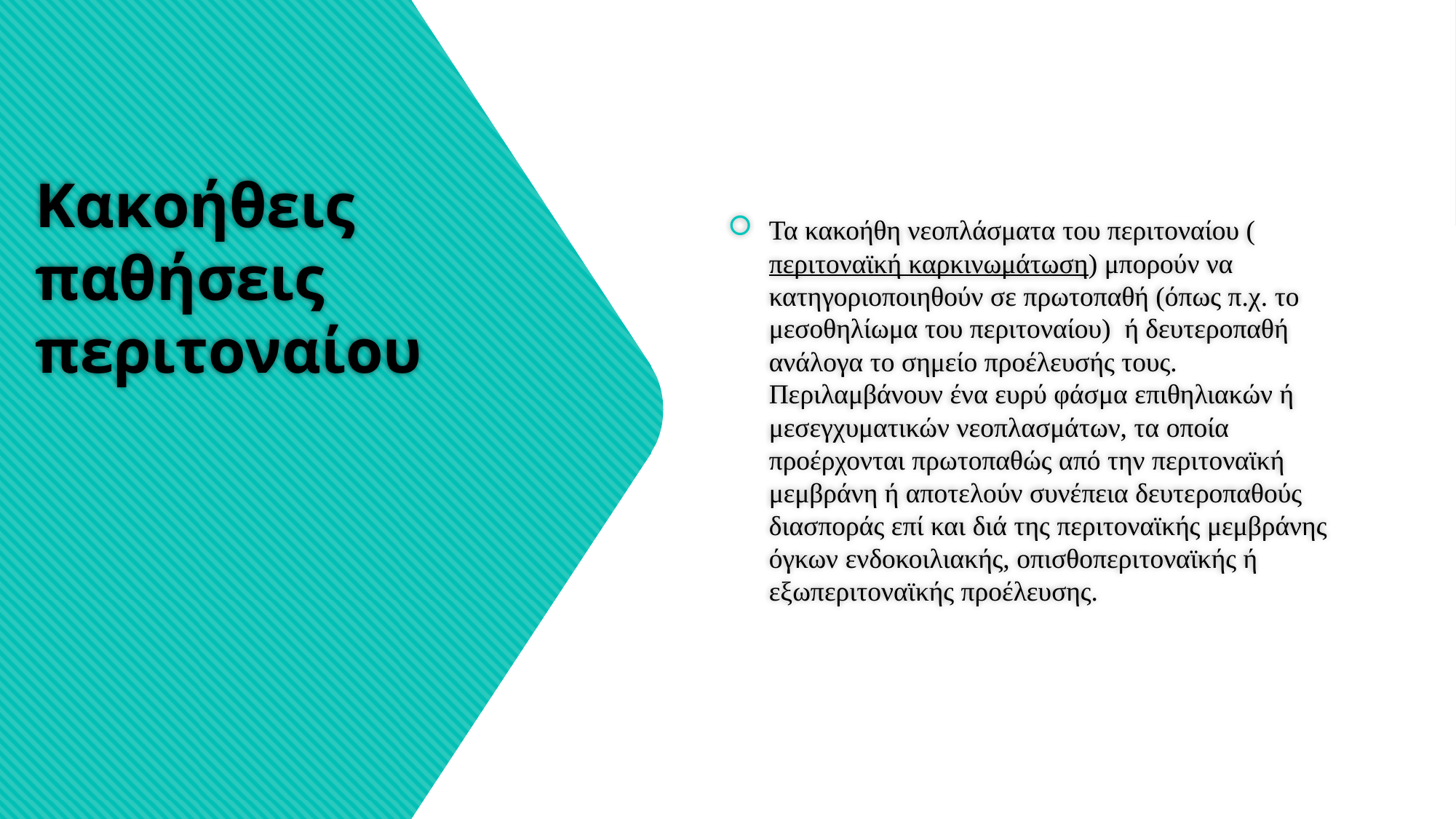

Τα κακοήθη νεοπλάσματα του περιτοναίου (περιτοναϊκή καρκινωμάτωση) μπορούν να κατηγοριοποιηθούν σε πρωτοπαθή (όπως π.χ. το μεσοθηλίωμα του περιτοναίου)  ή δευτεροπαθή ανάλογα το σημείο προέλευσής τους. Περιλαμβάνουν ένα ευρύ φάσμα επιθηλιακών ή μεσεγχυματικών νεοπλασμάτων, τα οποία προέρχονται πρωτοπαθώς από την περιτοναϊκή μεμβράνη ή αποτελούν συνέπεια δευτεροπαθούς διασποράς επί και διά της περιτοναϊκής μεμβράνης όγκων ενδοκοιλιακής, οπισθοπεριτοναϊκής ή εξωπεριτοναϊκής προέλευσης.
# Κακοήθεις παθήσεις περιτοναίου